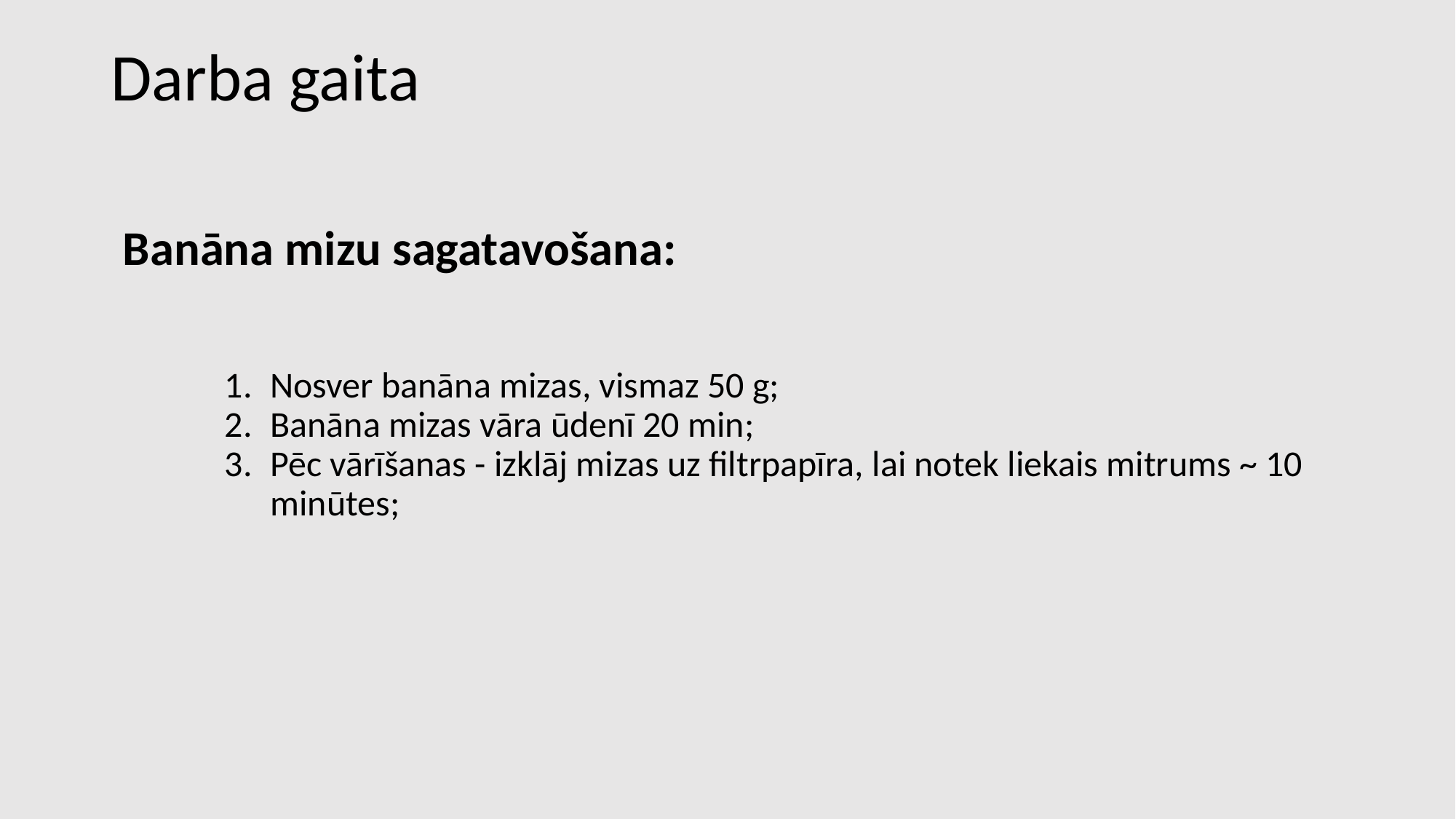

# Darba gaita
Banāna mizu sagatavošana:
Nosver banāna mizas, vismaz 50 g;
Banāna mizas vāra ūdenī 20 min;
Pēc vārīšanas - izklāj mizas uz filtrpapīra, lai notek liekais mitrums ~ 10 minūtes;